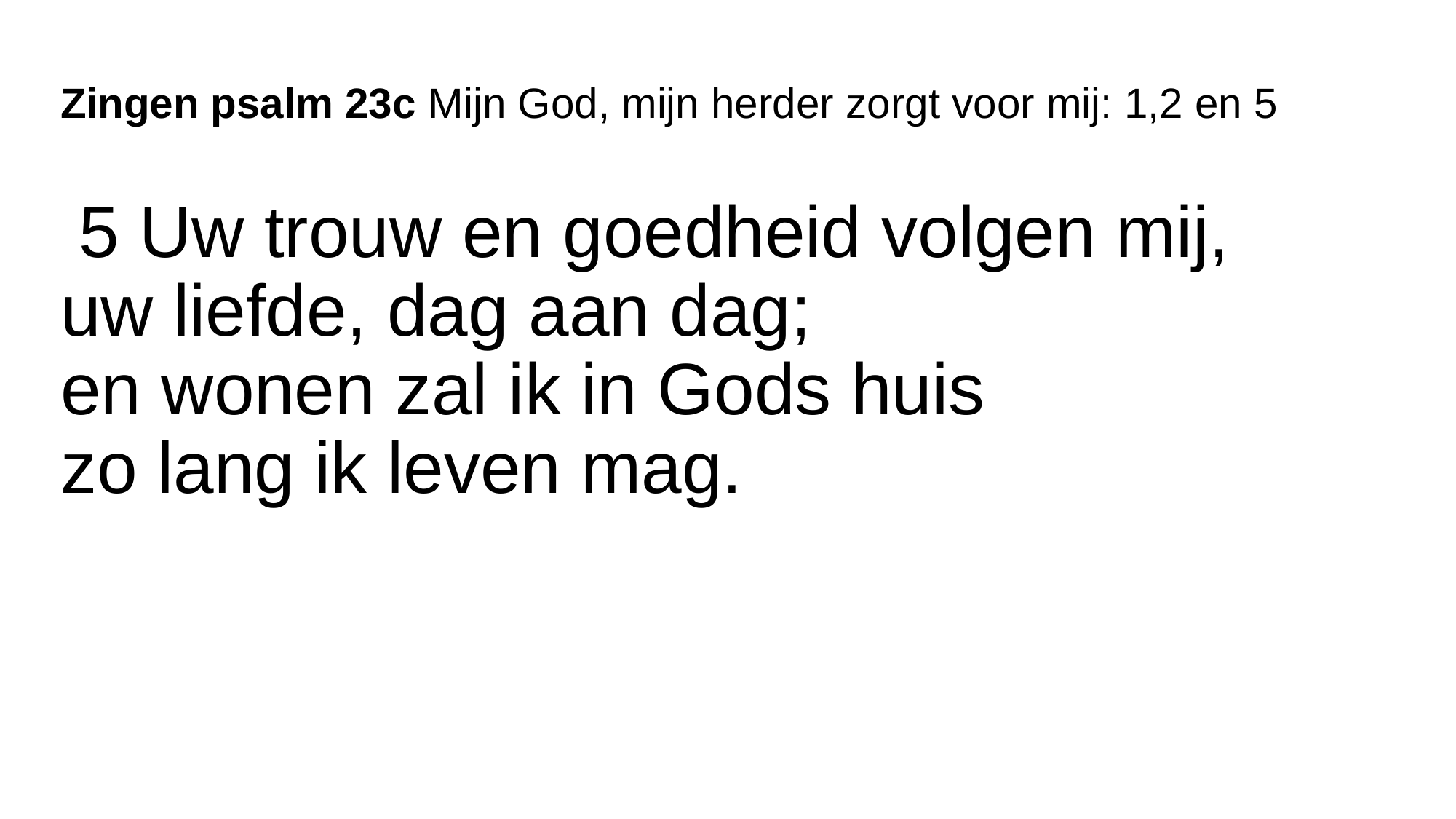

# Zingen psalm 23c Mijn God, mijn herder zorgt voor mij: 1,2 en 5
5 Uw trouw en goedheid volgen mij,
uw liefde, dag aan dag;
en wonen zal ik in Gods huis
zo lang ik leven mag.